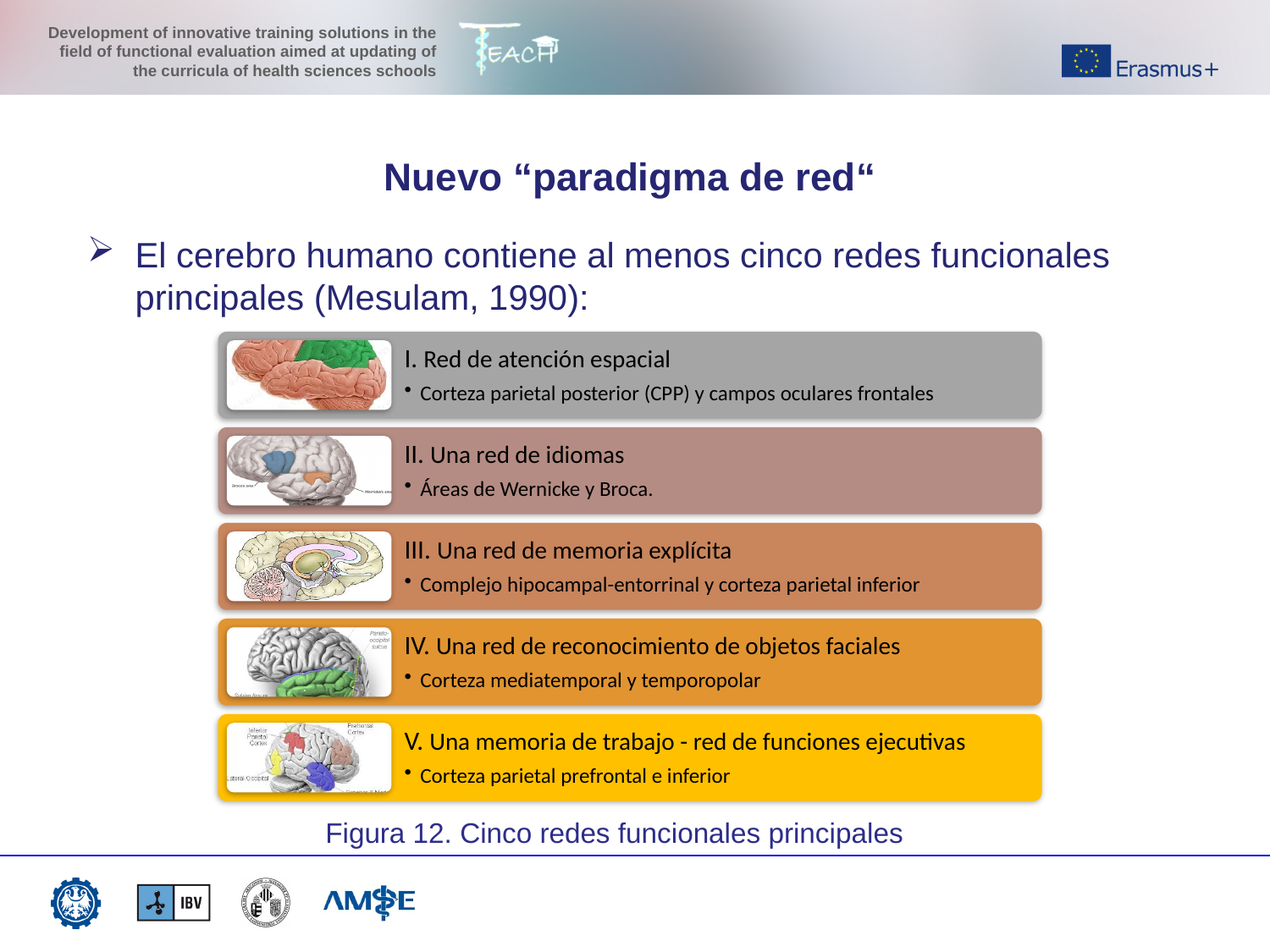

Nuevo “paradigma de red“
El cerebro humano contiene al menos cinco redes funcionales principales (Mesulam, 1990):
I. Red de atención espacial
Corteza parietal posterior (CPP) y campos oculares frontales
II. Una red de idiomas
Áreas de Wernicke y Broca.
III. Una red de memoria explícita
Complejo hipocampal-entorrinal y corteza parietal inferior
IV. Una red de reconocimiento de objetos faciales
Corteza mediatemporal y temporopolar
V. Una memoria de trabajo - red de funciones ejecutivas
Corteza parietal prefrontal e inferior
Figura 12. Cinco redes funcionales principales